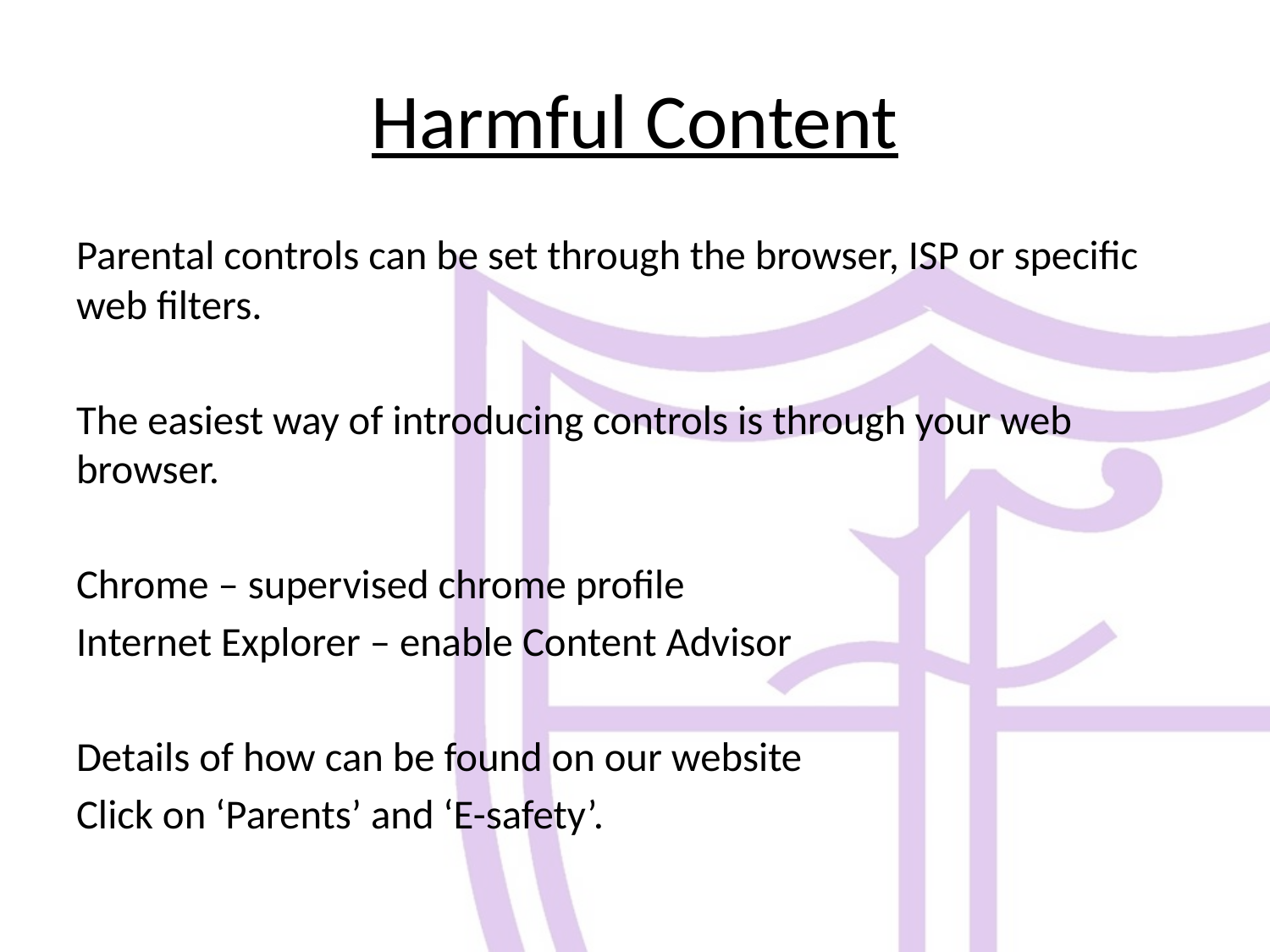

# Harmful Content
Parental controls can be set through the browser, ISP or specific web filters.

The easiest way of introducing controls is through your web browser.

Chrome – supervised chrome profile
Internet Explorer – enable Content Advisor

Details of how can be found on our website
Click on ‘Parents’ and ‘E-safety’.